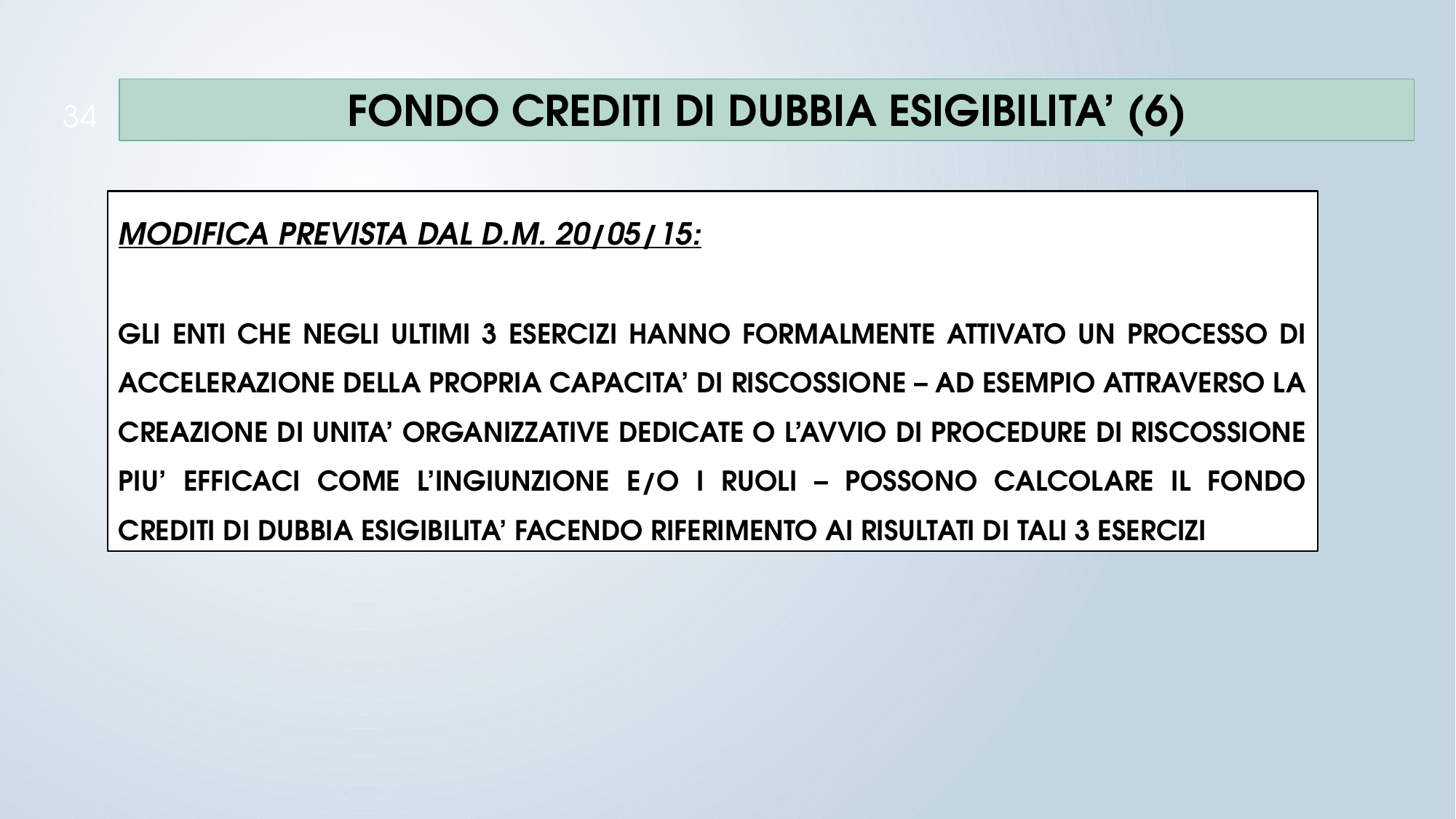

FONDO CREDITI DI DUBBIA ESIGIBILITA’ (6)
FONDO CREDITI DI DUBBIA ESIGIBILITA’ (6)
34
MODIFICA PREVISTA DAL D.M. 20/05/15:

GLI ENTI CHE NEGLI ULTIMI 3 ESERCIZI HANNO FORMALMENTE ATTIVATO UN PROCESSO DI ACCELERAZIONE DELLA PROPRIA CAPACITA’ DI RISCOSSIONE – AD ESEMPIO ATTRAVERSO LA CREAZIONE DI UNITA’ ORGANIZZATIVE DEDICATE O L’AVVIO DI PROCEDURE DI RISCOSSIONE PIU’ EFFICACI COME L’INGIUNZIONE E/O I RUOLI – POSSONO CALCOLARE IL FONDO CREDITI DI DUBBIA ESIGIBILITA’ FACENDO RIFERIMENTO AI RISULTATI DI TALI 3 ESERCIZI